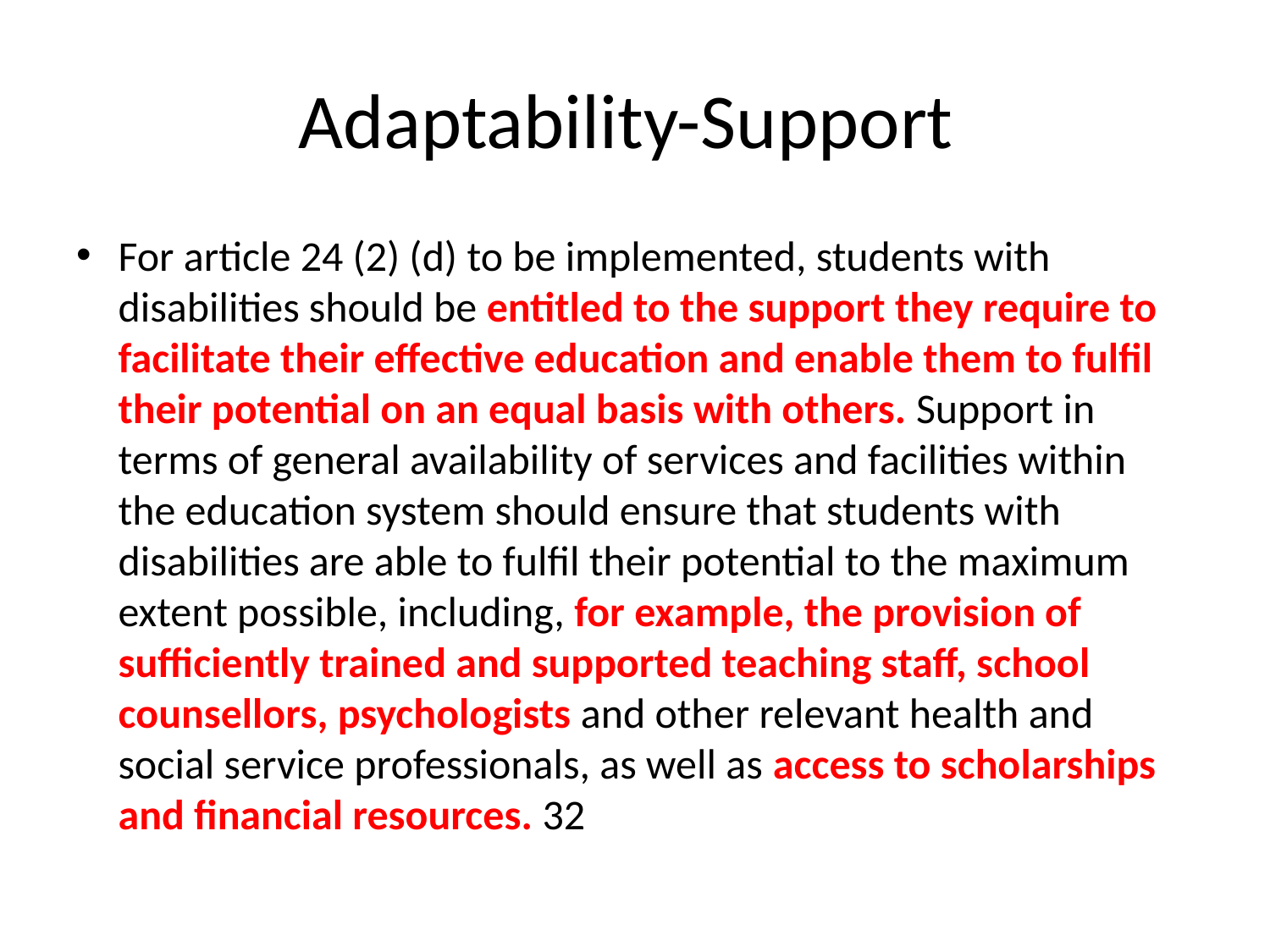

# Adaptability-Support
For article 24 (2) (d) to be implemented, students with disabilities should be entitled to the support they require to facilitate their effective education and enable them to fulfil their potential on an equal basis with others. Support in terms of general availability of services and facilities within the education system should ensure that students with disabilities are able to fulfil their potential to the maximum extent possible, including, for example, the provision of sufficiently trained and supported teaching staff, school counsellors, psychologists and other relevant health and social service professionals, as well as access to scholarships and financial resources. 32